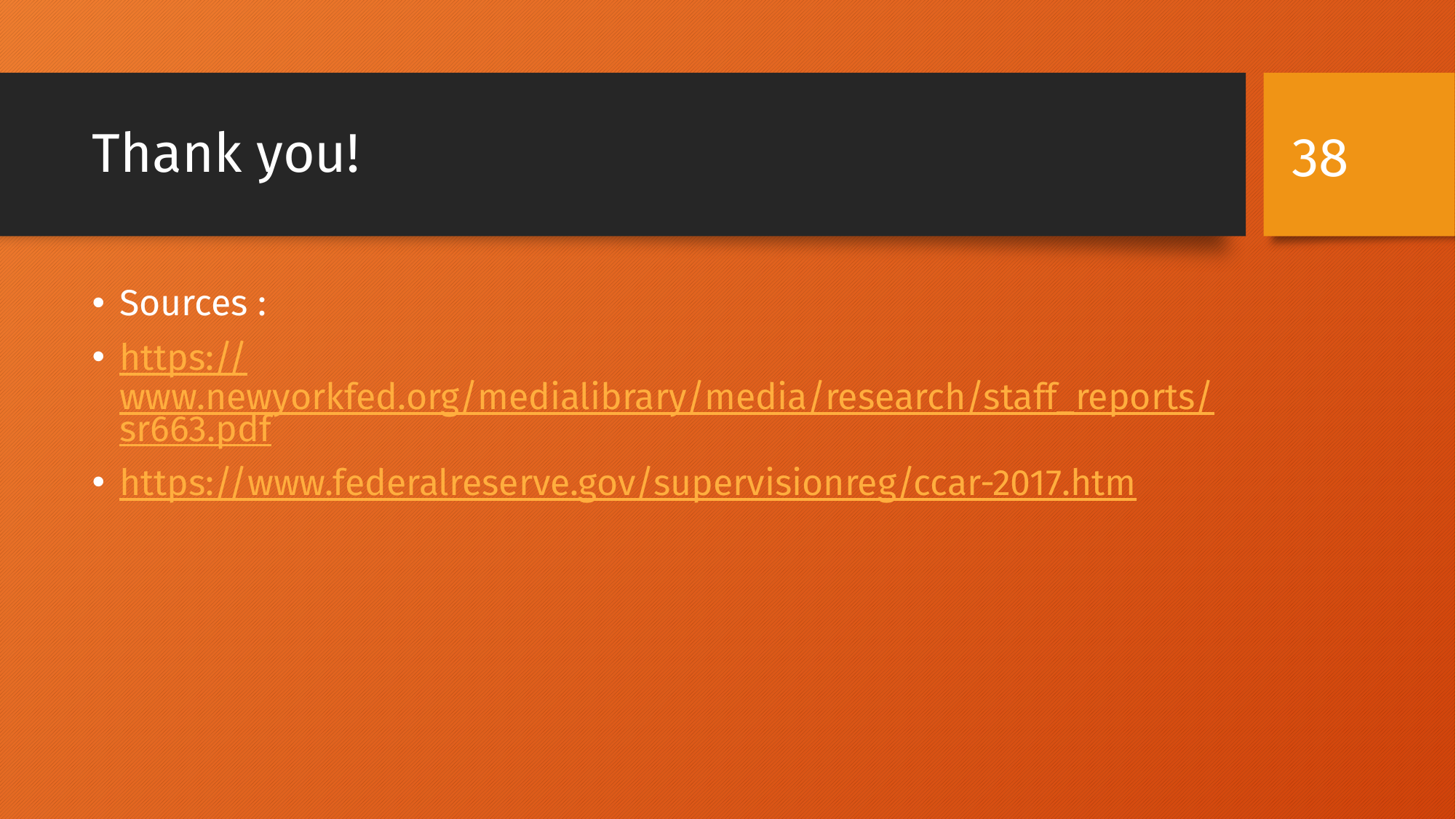

38
# Thank you!
Sources :
https://www.newyorkfed.org/medialibrary/media/research/staff_reports/sr663.pdf
https://www.federalreserve.gov/supervisionreg/ccar-2017.htm